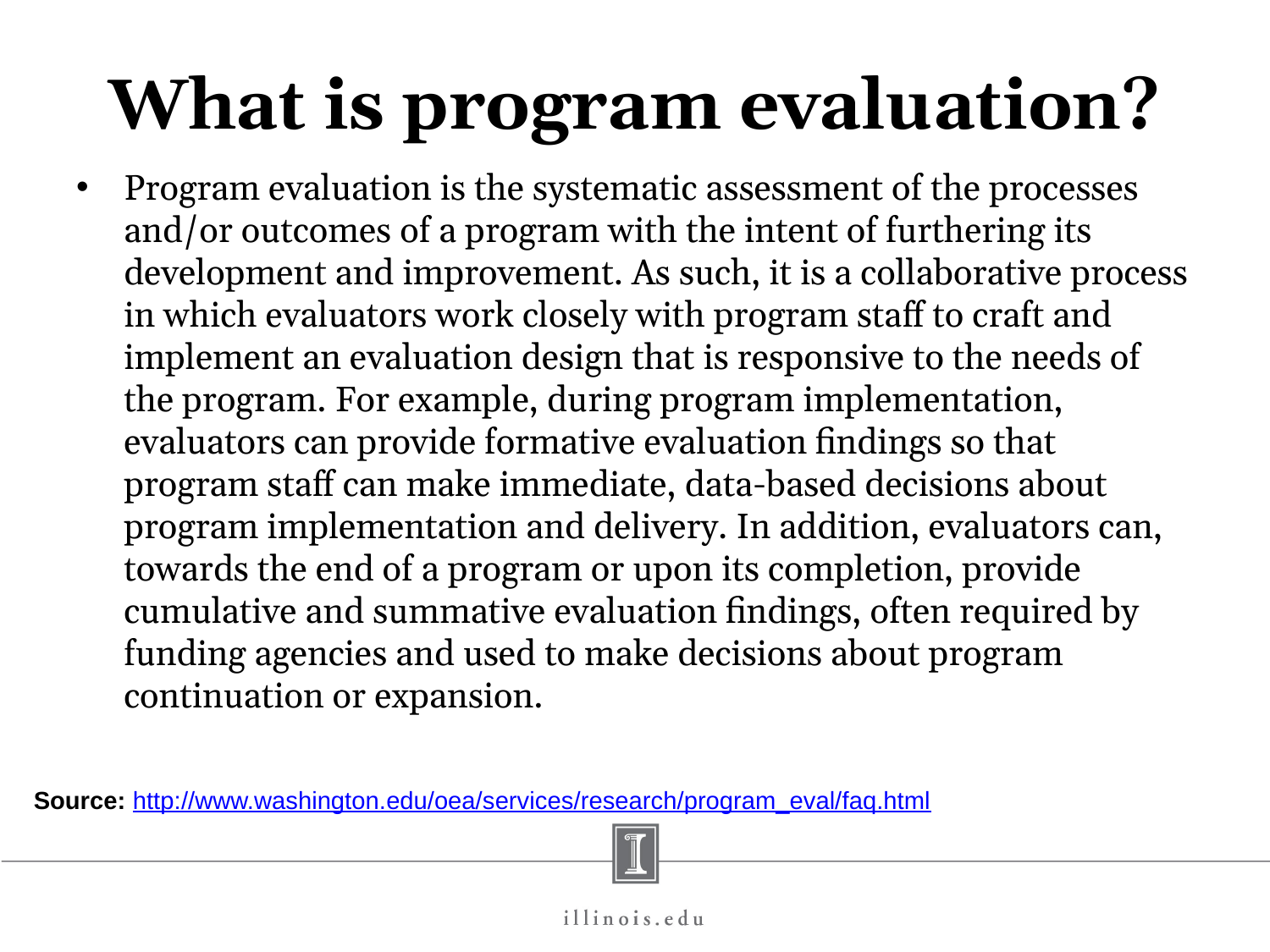

# What is program evaluation?
Program evaluation is the systematic assessment of the processes and/or outcomes of a program with the intent of furthering its development and improvement. As such, it is a collaborative process in which evaluators work closely with program staff to craft and implement an evaluation design that is responsive to the needs of the program. For example, during program implementation, evaluators can provide formative evaluation findings so that program staff can make immediate, data-based decisions about program implementation and delivery. In addition, evaluators can, towards the end of a program or upon its completion, provide cumulative and summative evaluation findings, often required by funding agencies and used to make decisions about program continuation or expansion.
Source: http://www.washington.edu/oea/services/research/program_eval/faq.html